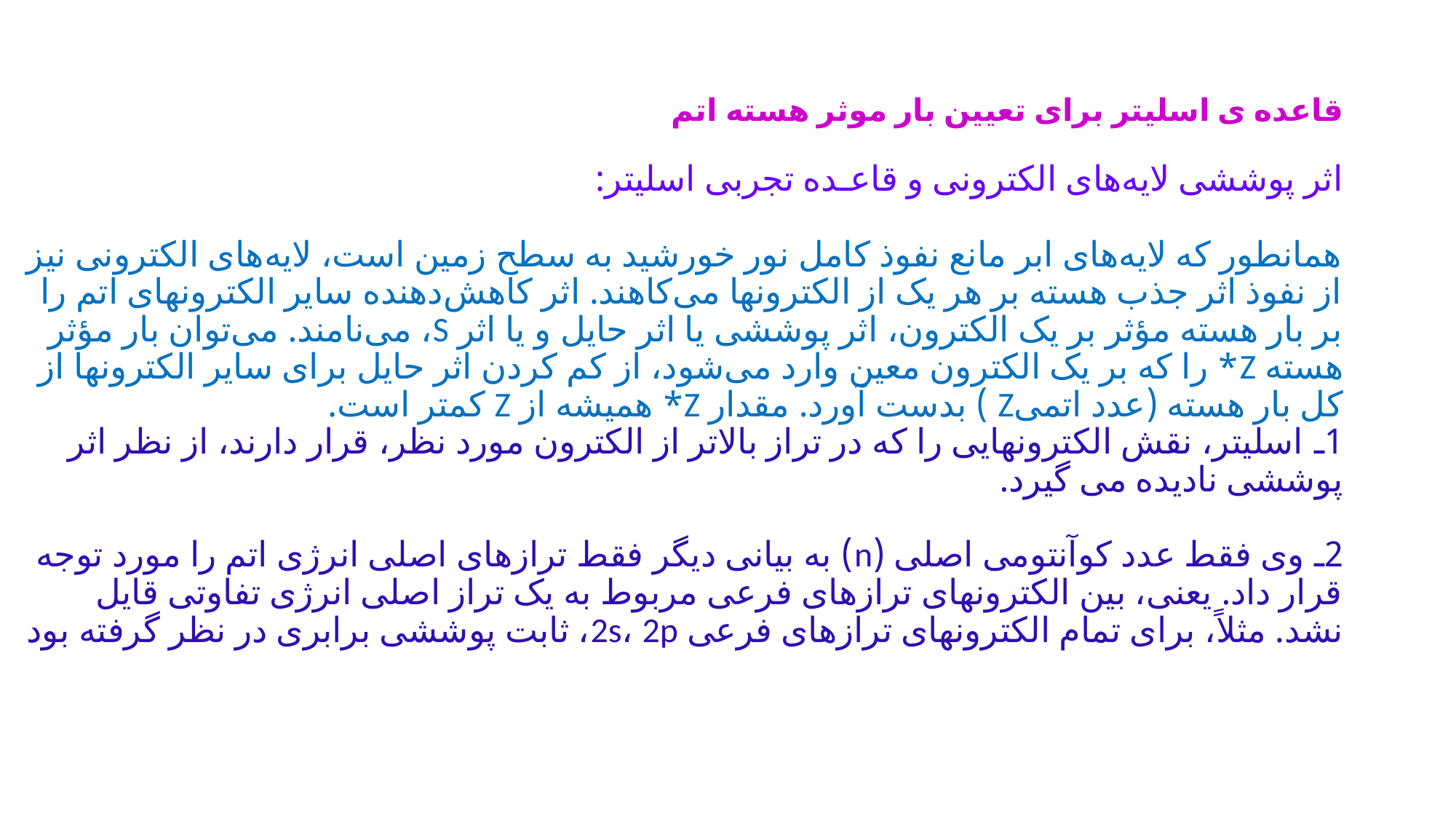

# قاعده ی اسلیتر برای تعیین بار موثر هسته اتم اثر پوششی لایه‌های الکترونی و قاعـده تجربی اسلیتر: همانطور که لایه‌های ابر مانع نفوذ کامل نور خورشید به سطح زمین است، لایه‌های الکترونی نیز از نفوذ اثر جذب هسته بر هر یک از الکترونها می‌کاهند. اثر کاهش‌دهنده سایر الکترونهای اتم را بر بار هسته مؤثر بر یک الکترون، اثر پوششی یا اثر حایل و یا اثر S، می‌نامند. می‌توان بار مؤثر هسته Z* را که بر یک الکترون معین وارد می‌شود، از کم کردن اثر حایل برای سایر الکترونها از کل بار هسته (عدد اتمیZ ) بدست آورد. مقدار ‌Z* همیشه از ‌Z کمتر است. 1ـ اسلیتر، نقش الکترونهایی را که در تراز بالاتر از الکترون مورد نظر، قرار دارند، از نظر اثر پوششی نادیده می گیرد. 2ـ وی فقط عدد کوآنتومی اصلی (n) به بیانی دیگر فقط ترازهای اصلی انرژی اتم را مورد توجه قرار داد. یعنی، بین الکترونهای ترازهای فرعی مربوط به یک تراز اصلی انرژی تفاوتی قایل نشد. مثلاً، برای تمام الکترونهای ترازهای فرعی 2s، 2p، ثابت پوششی برابری در نظر گرفته بود